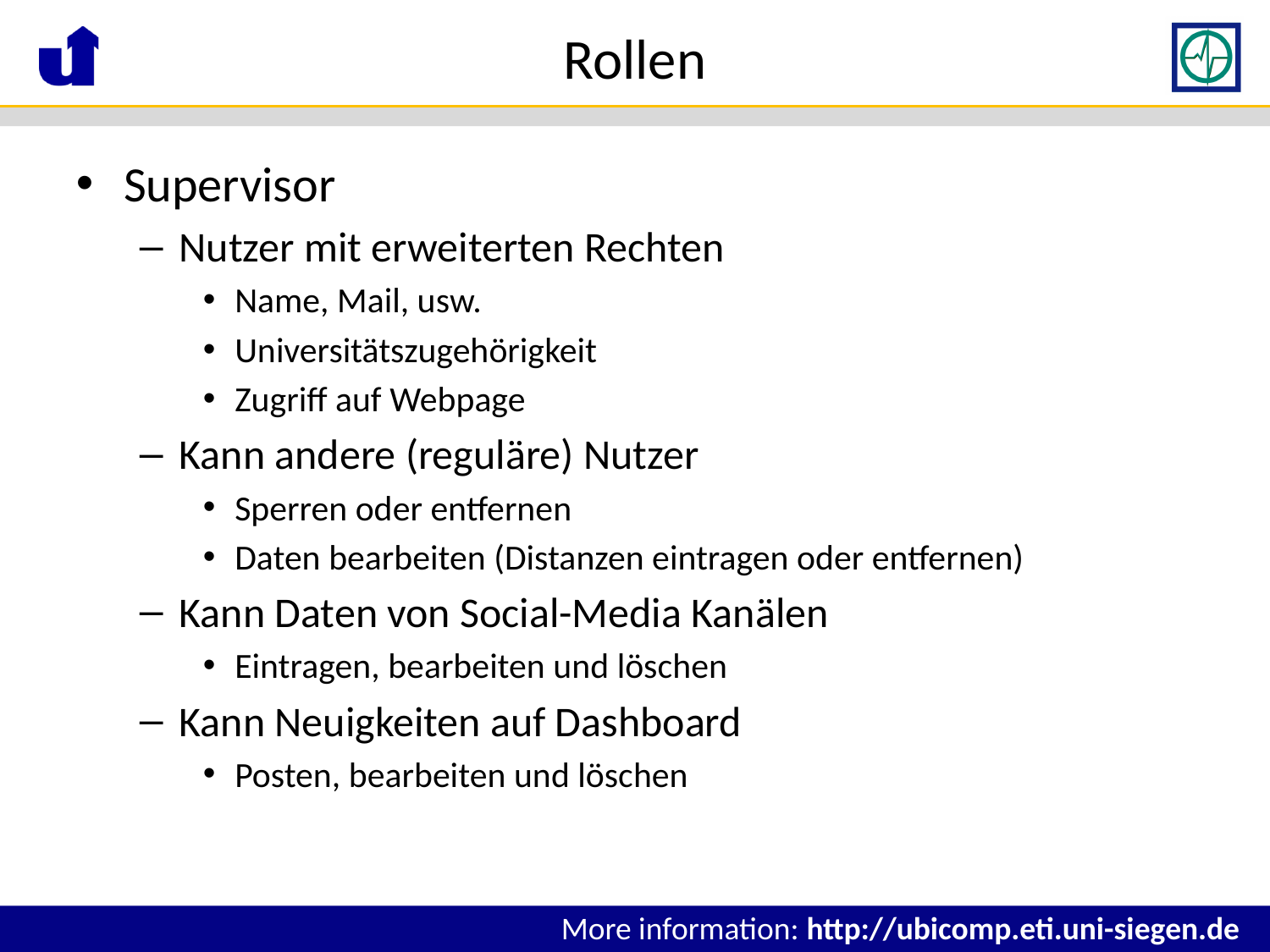

# Rollen
Supervisor
Nutzer mit erweiterten Rechten
Name, Mail, usw.
Universitätszugehörigkeit
Zugriff auf Webpage
Kann andere (reguläre) Nutzer
Sperren oder entfernen
Daten bearbeiten (Distanzen eintragen oder entfernen)
Kann Daten von Social-Media Kanälen
Eintragen, bearbeiten und löschen
Kann Neuigkeiten auf Dashboard
Posten, bearbeiten und löschen